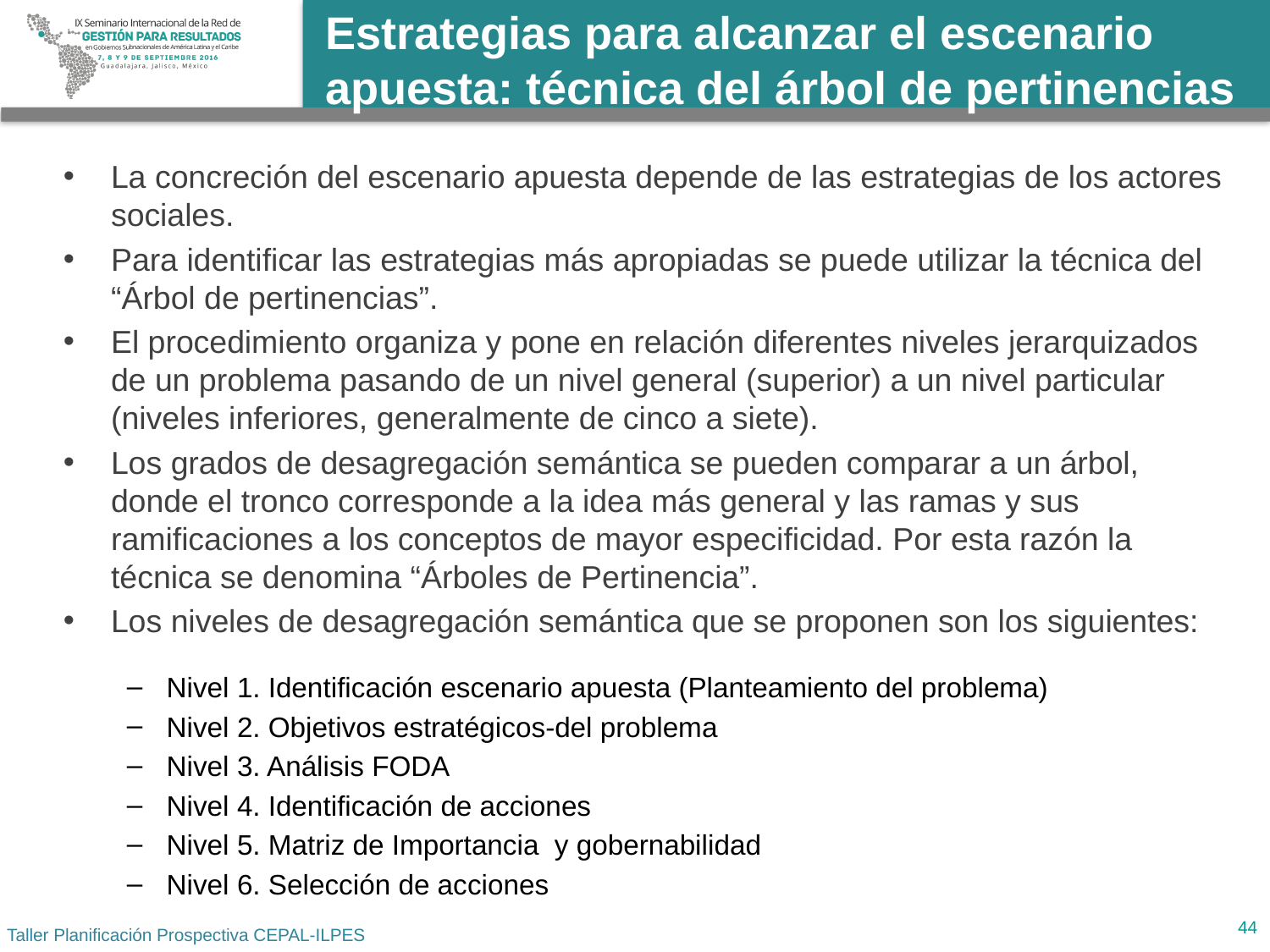

# Estrategias para alcanzar el escenario apuesta: técnica del árbol de pertinencias
La concreción del escenario apuesta depende de las estrategias de los actores sociales.
Para identificar las estrategias más apropiadas se puede utilizar la técnica del “Árbol de pertinencias”.
El procedimiento organiza y pone en relación diferentes niveles jerarquizados de un problema pasando de un nivel general (superior) a un nivel particular (niveles inferiores, generalmente de cinco a siete).
Los grados de desagregación semántica se pueden comparar a un árbol, donde el tronco corresponde a la idea más general y las ramas y sus ramificaciones a los conceptos de mayor especificidad. Por esta razón la técnica se denomina “Árboles de Pertinencia”.
Los niveles de desagregación semántica que se proponen son los siguientes:

Nivel 1. Identificación escenario apuesta (Planteamiento del problema)
Nivel 2. Objetivos estratégicos-del problema
Nivel 3. Análisis FODA
Nivel 4. Identificación de acciones
Nivel 5. Matriz de Importancia  y gobernabilidad
Nivel 6. Selección de acciones

44
Taller Planificación Prospectiva CEPAL-ILPES